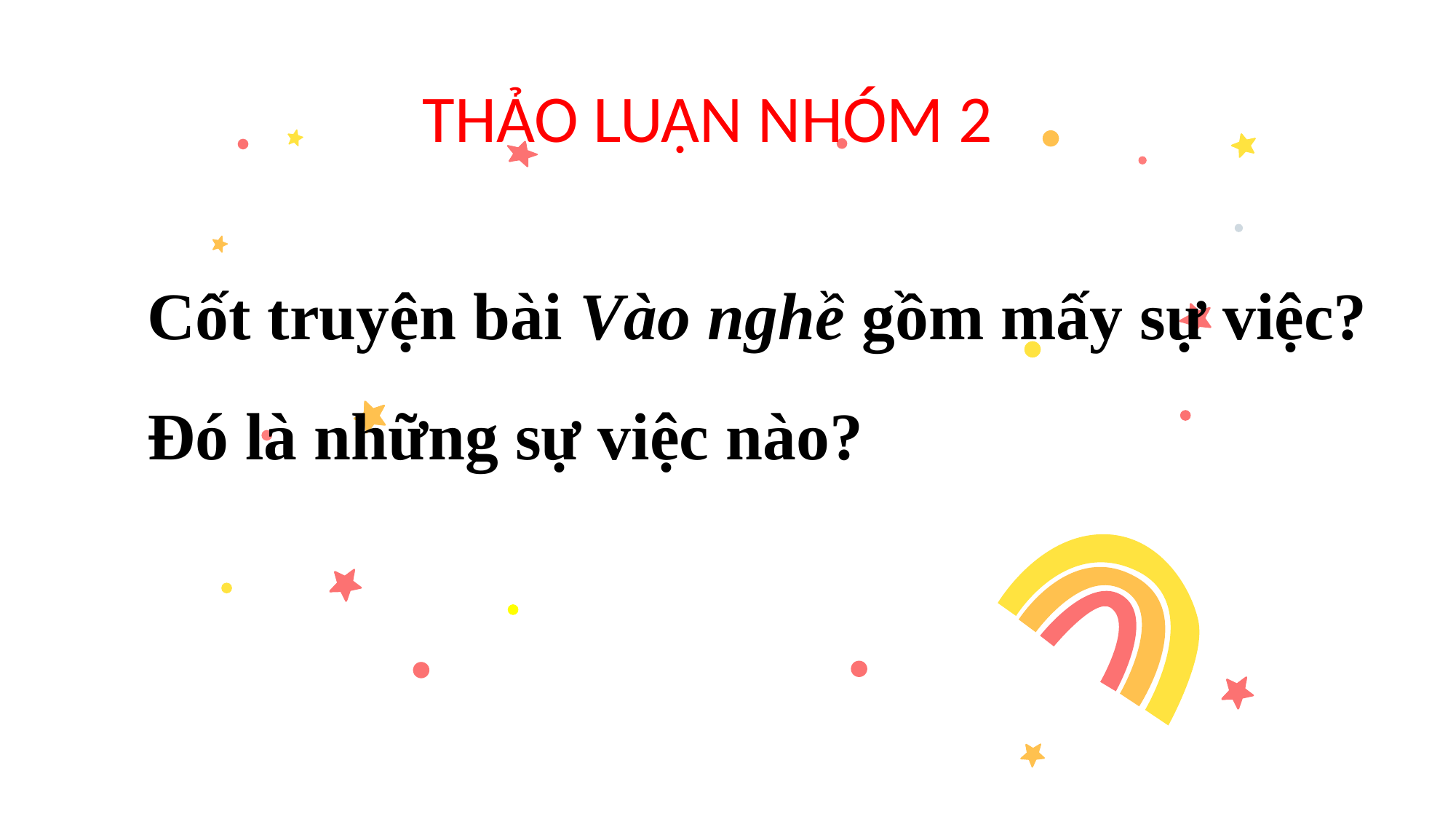

THẢO LUẬN NHÓM 2

Cốt truyện bài Vào nghề gồm mấy sự việc?
Đó là những sự việc nào?